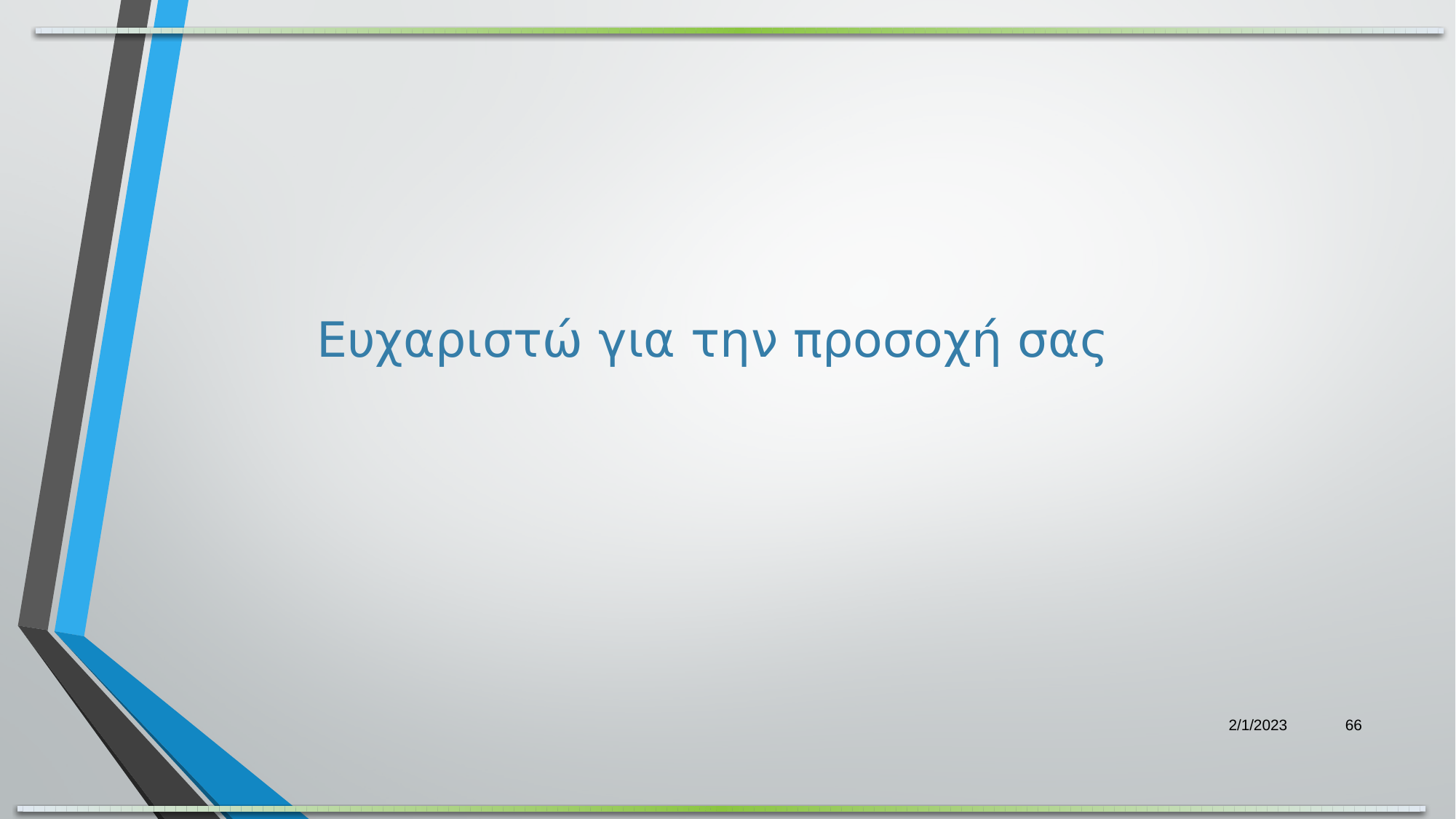

Ευχαριστώ για την προσοχή σας
2/1/2023
66